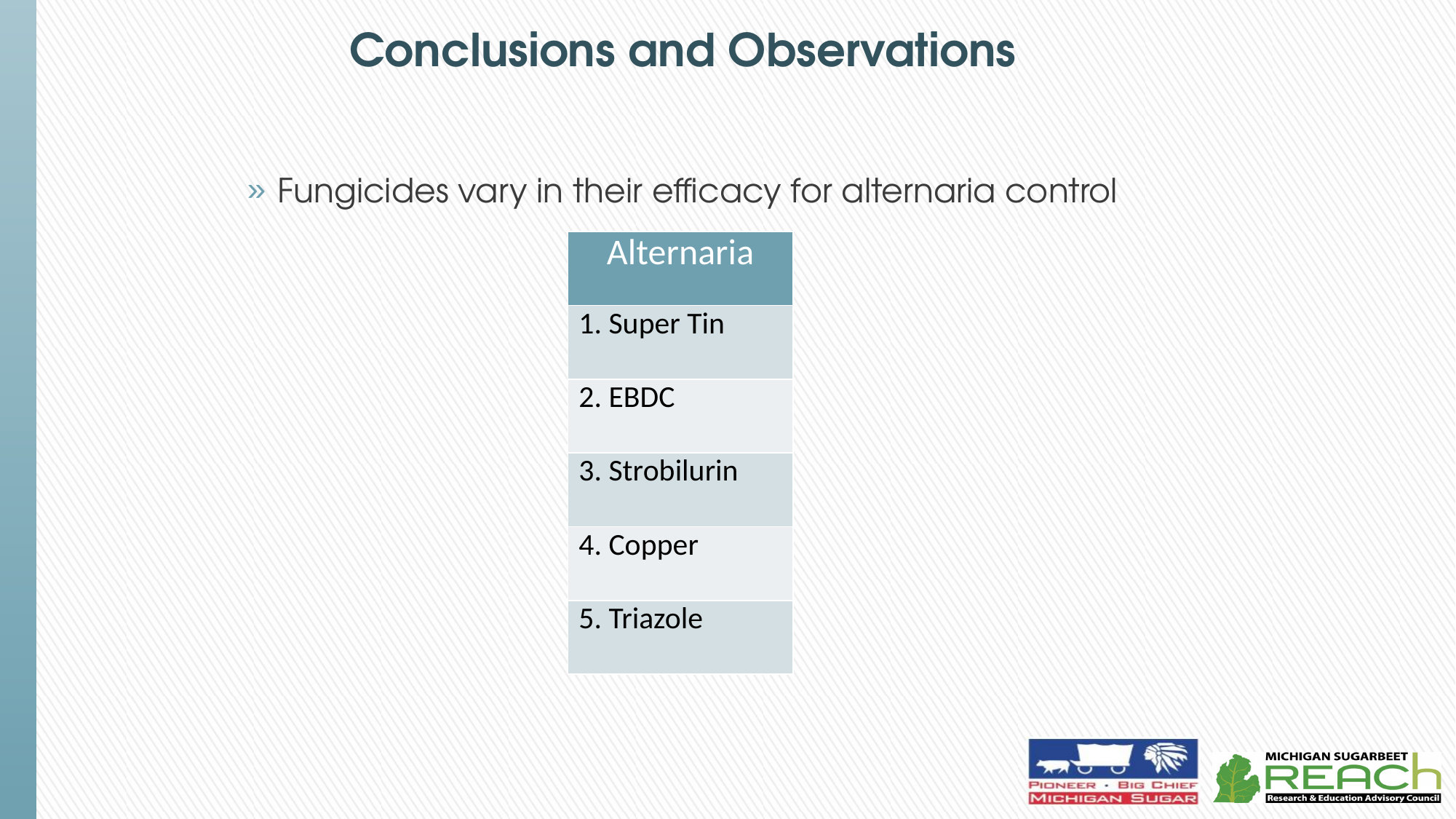

# Conclusions and Observations
Fungicides vary in their efficacy for alternaria control

| Alternaria |
| --- |
| 1. Super Tin |
| 2. EBDC |
| 3. Strobilurin |
| 4. Copper |
| 5. Triazole |